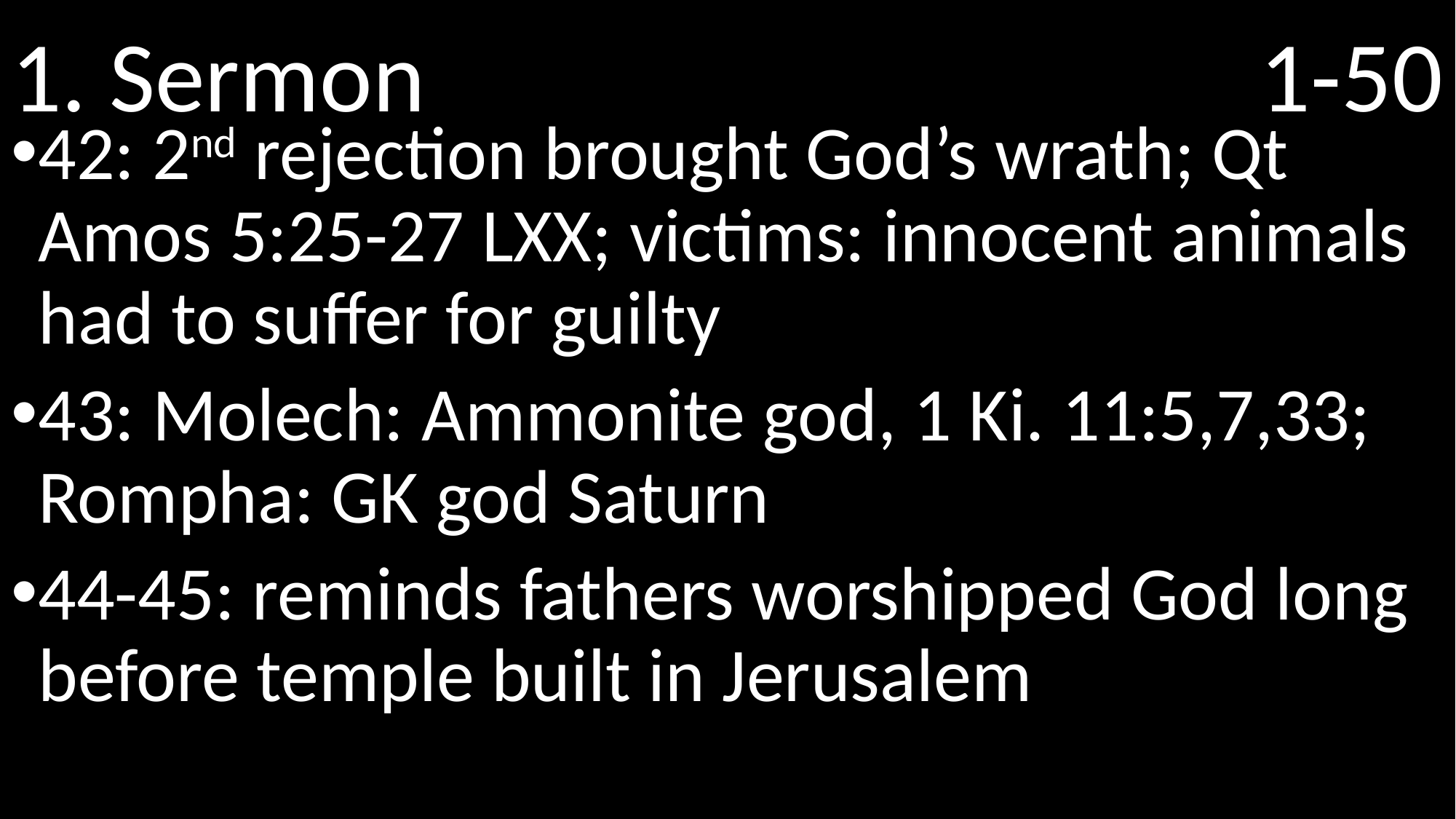

# 1. Sermon							       1-50
42: 2nd rejection brought God’s wrath; Qt Amos 5:25-27 LXX; victims: innocent animals had to suffer for guilty
43: Molech: Ammonite god, 1 Ki. 11:5,7,33; Rompha: GK god Saturn
44-45: reminds fathers worshipped God long before temple built in Jerusalem